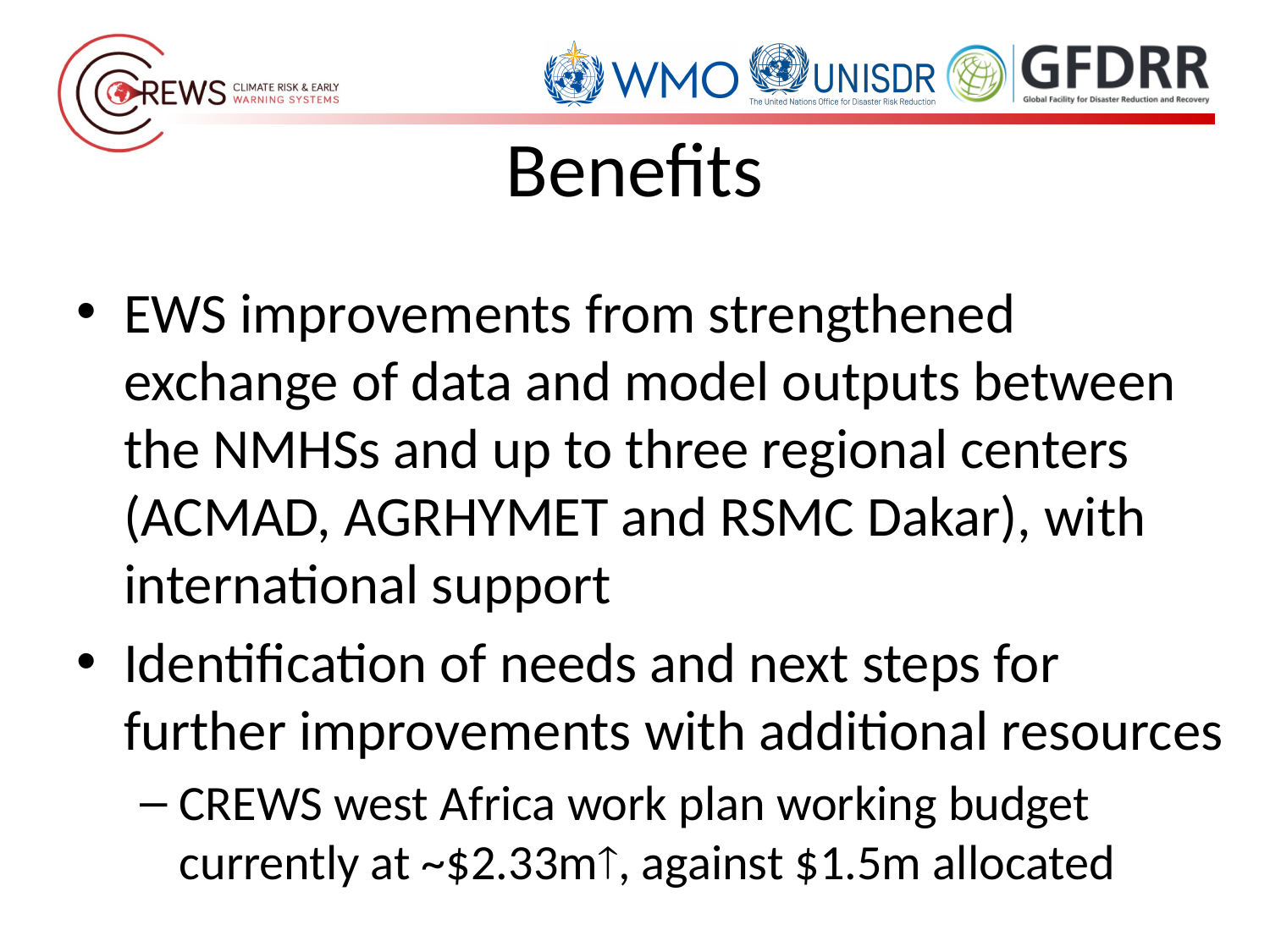

# Benefits
EWS improvements from strengthened exchange of data and model outputs between the NMHSs and up to three regional centers (ACMAD, AGRHYMET and RSMC Dakar), with international support
Identification of needs and next steps for further improvements with additional resources
CREWS west Africa work plan working budget currently at ~$2.33m↑, against $1.5m allocated